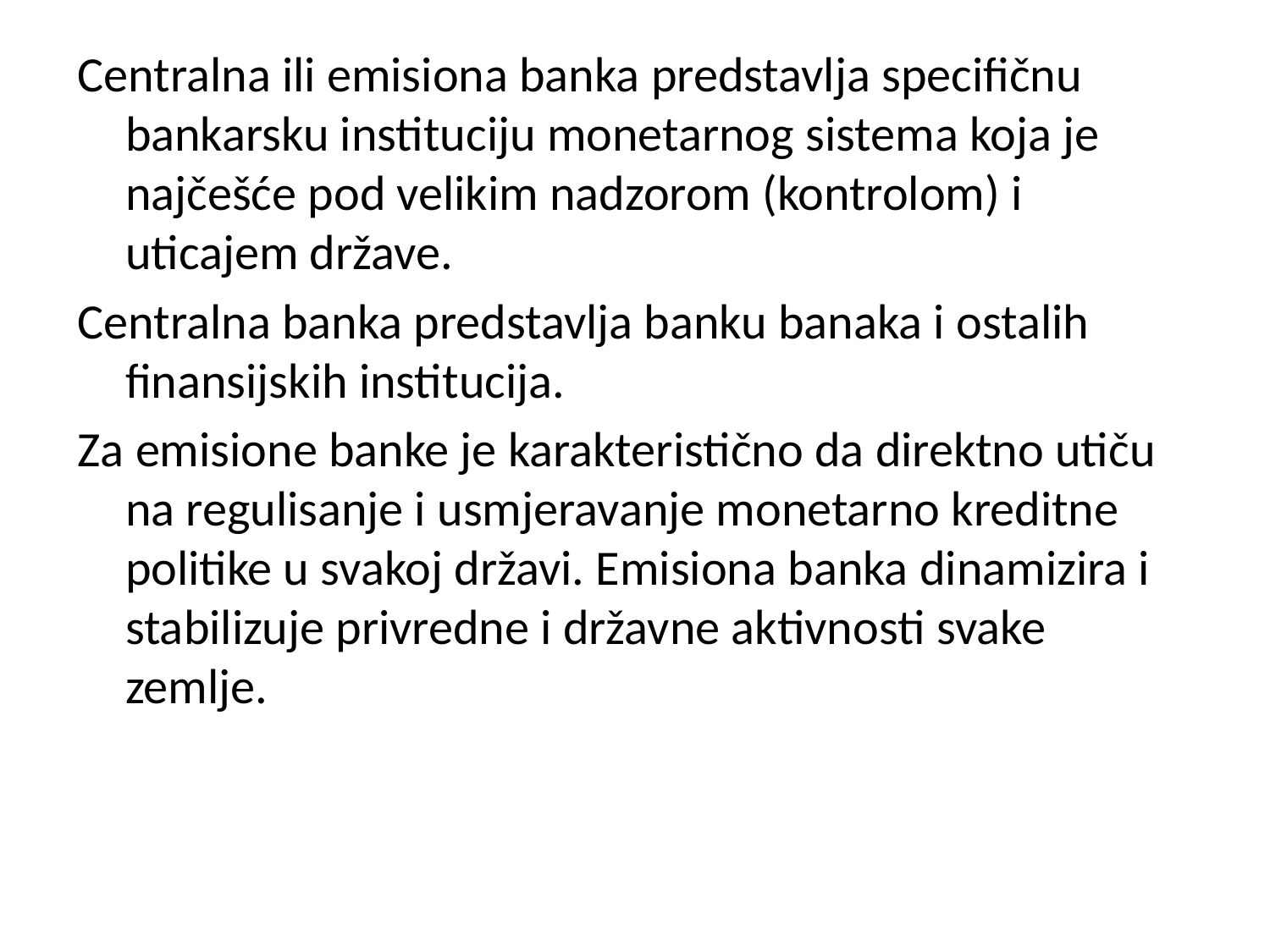

Centralna ili emisiona banka predstavlja specifičnu bankarsku instituciju monetarnog sistema koja je najčešće pod velikim nadzorom (kontrolom) i uticajem države.
Centralna banka predstavlja banku banaka i ostalih finansijskih institucija.
Za emisione banke je karakteristično da direktno utiču na regulisanje i usmjeravanje monetarno kreditne politike u svakoj državi. Emisiona banka dinamizira i stabilizuje privredne i državne aktivnosti svake zemlje.